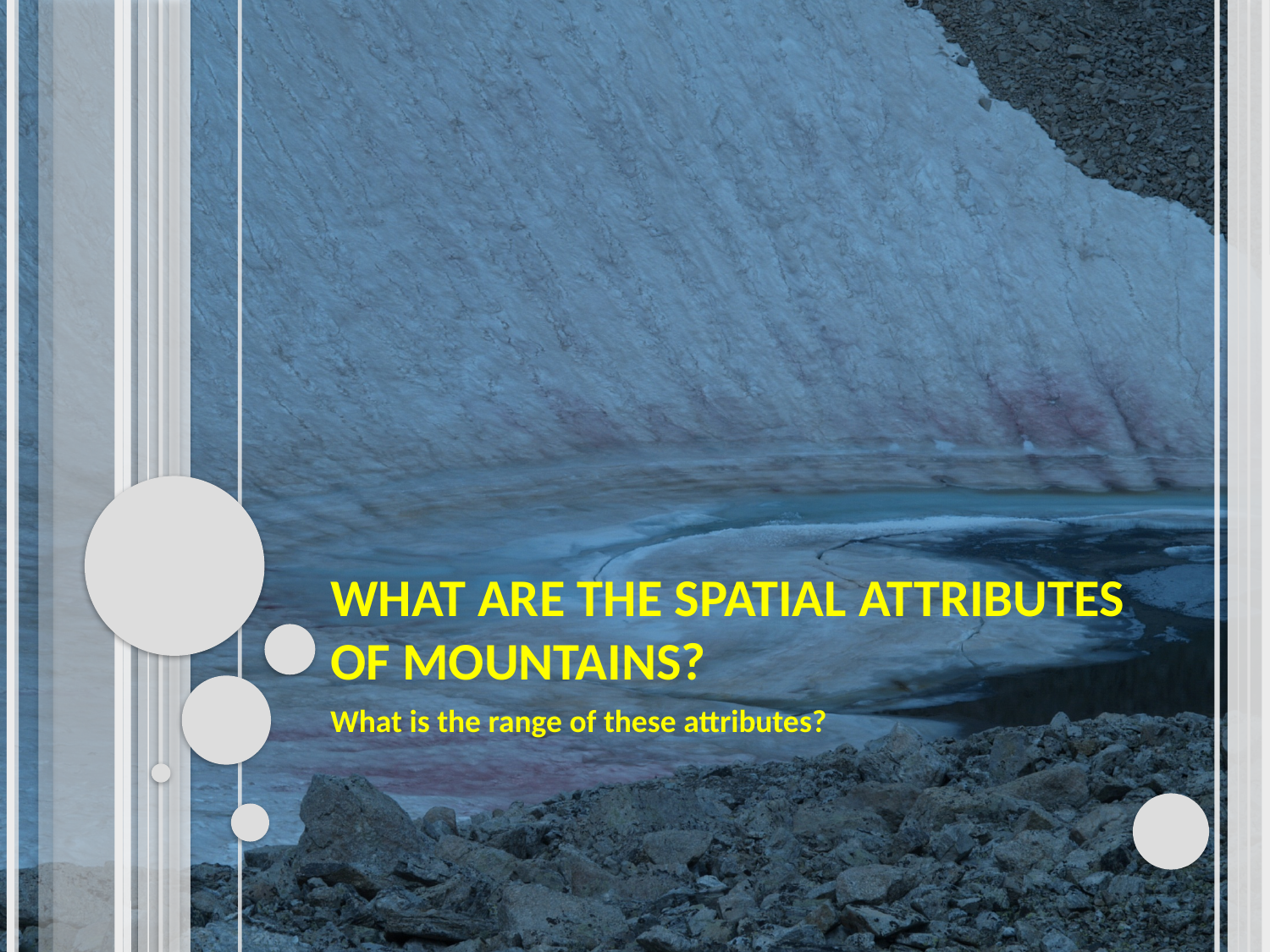

# What are the spatial attributes of mountains?
What is the range of these attributes?